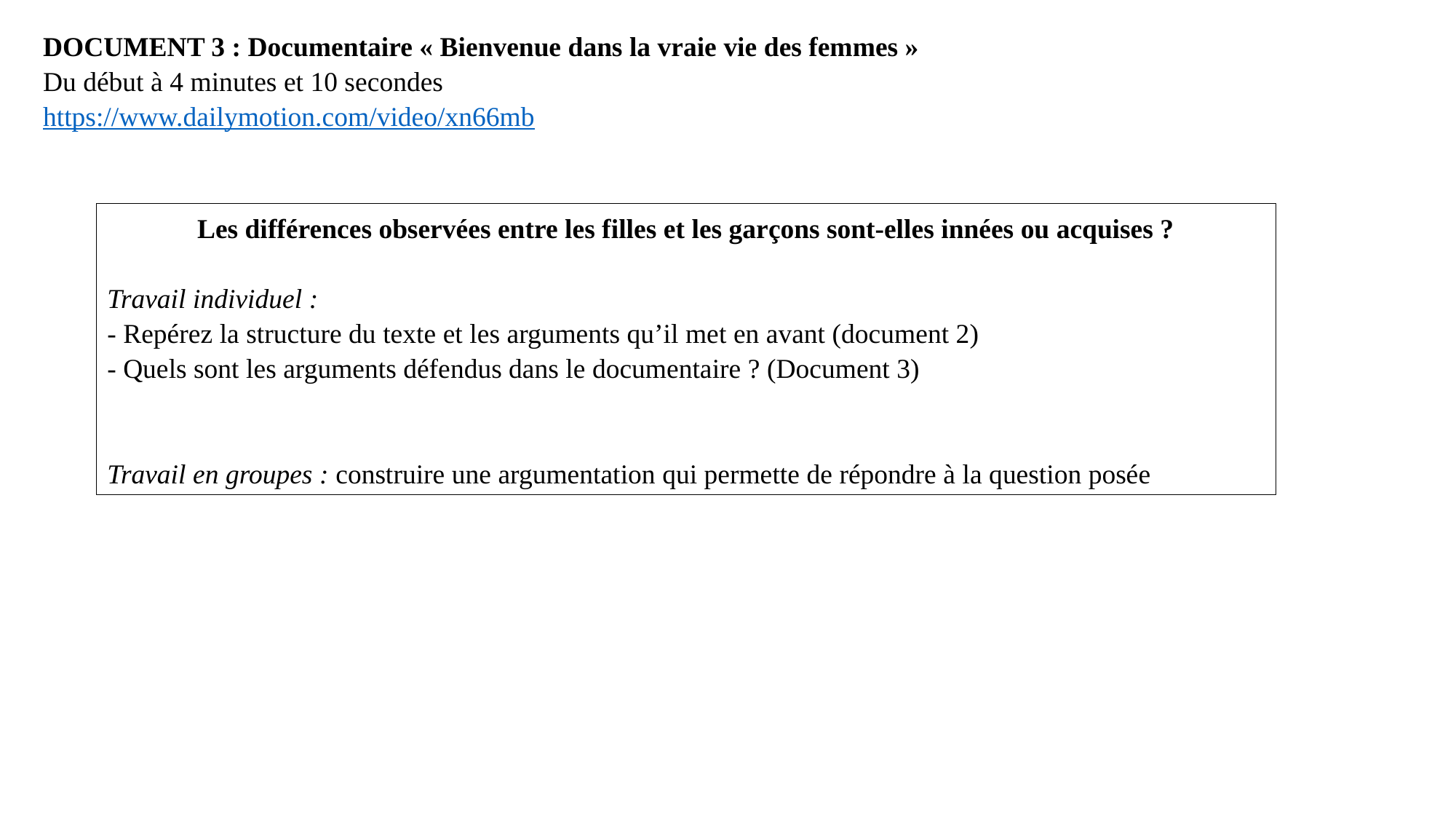

DOCUMENT 3 : Documentaire « Bienvenue dans la vraie vie des femmes »
Du début à 4 minutes et 10 secondes
https://www.dailymotion.com/video/xn66mb
Les différences observées entre les filles et les garçons sont-elles innées ou acquises ?

Travail individuel :
- Repérez la structure du texte et les arguments qu’il met en avant (document 2)
- Quels sont les arguments défendus dans le documentaire ? (Document 3)

Travail en groupes : construire une argumentation qui permette de répondre à la question posée